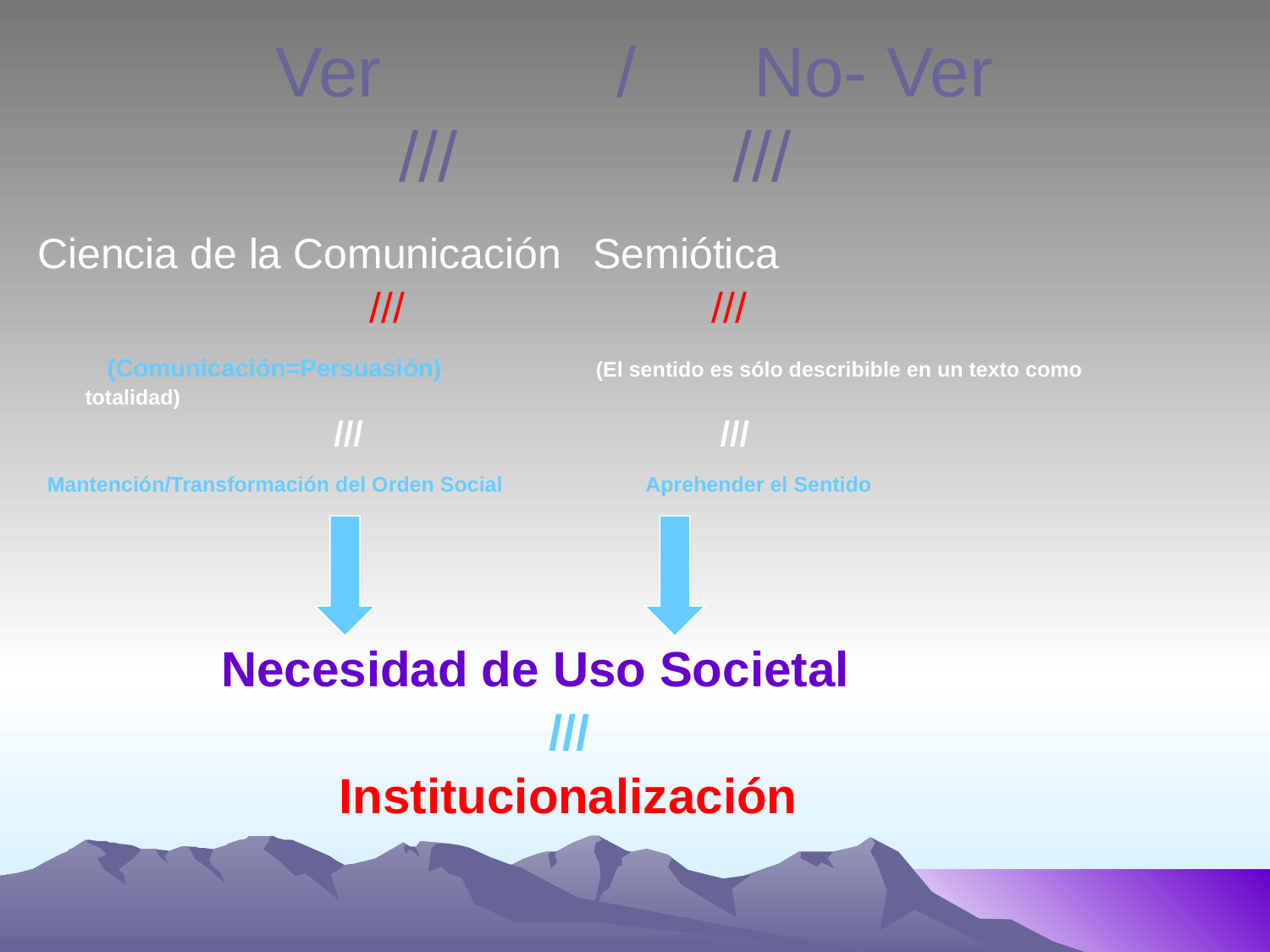

# Ver            /      No- Ver ///              ///
Ciencia de la Comunicación	Semiótica
                            ///                          ///
          (Comunicación=Persuasión)             (El sentido es sólo describible en un texto como totalidad)
                                                  ///			///
 Mantención/Transformación del Orden Social	         Aprehender el Sentido

                               Necesidad de Uso Societal
				      ///
			Institucionalización